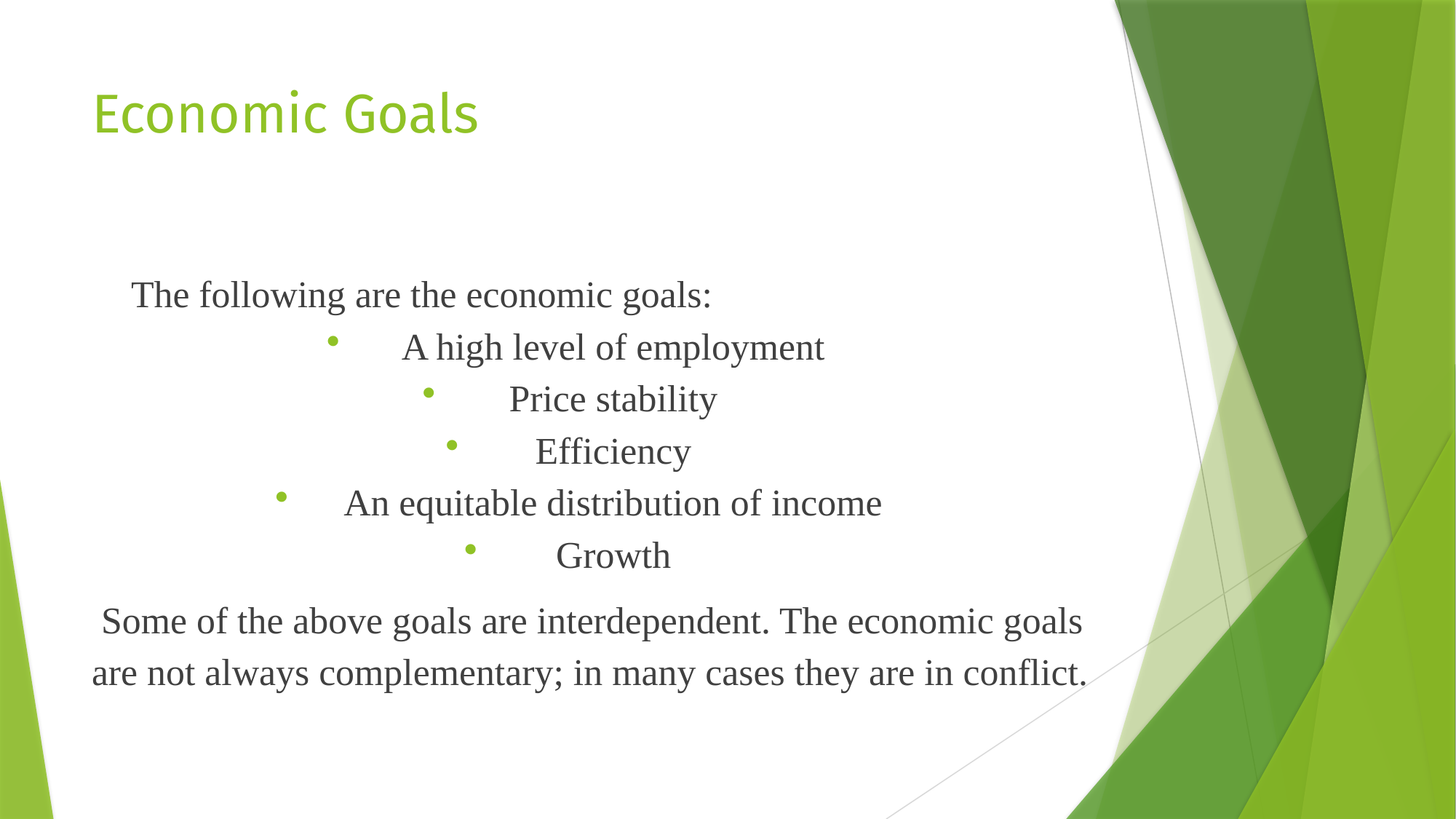

# Economic Goals
The following are the economic goals:
A high level of employment
Price stability
Efficiency
An equitable distribution of income
Growth
 Some of the above goals are interdependent. The economic goals are not always complementary; in many cases they are in conflict.